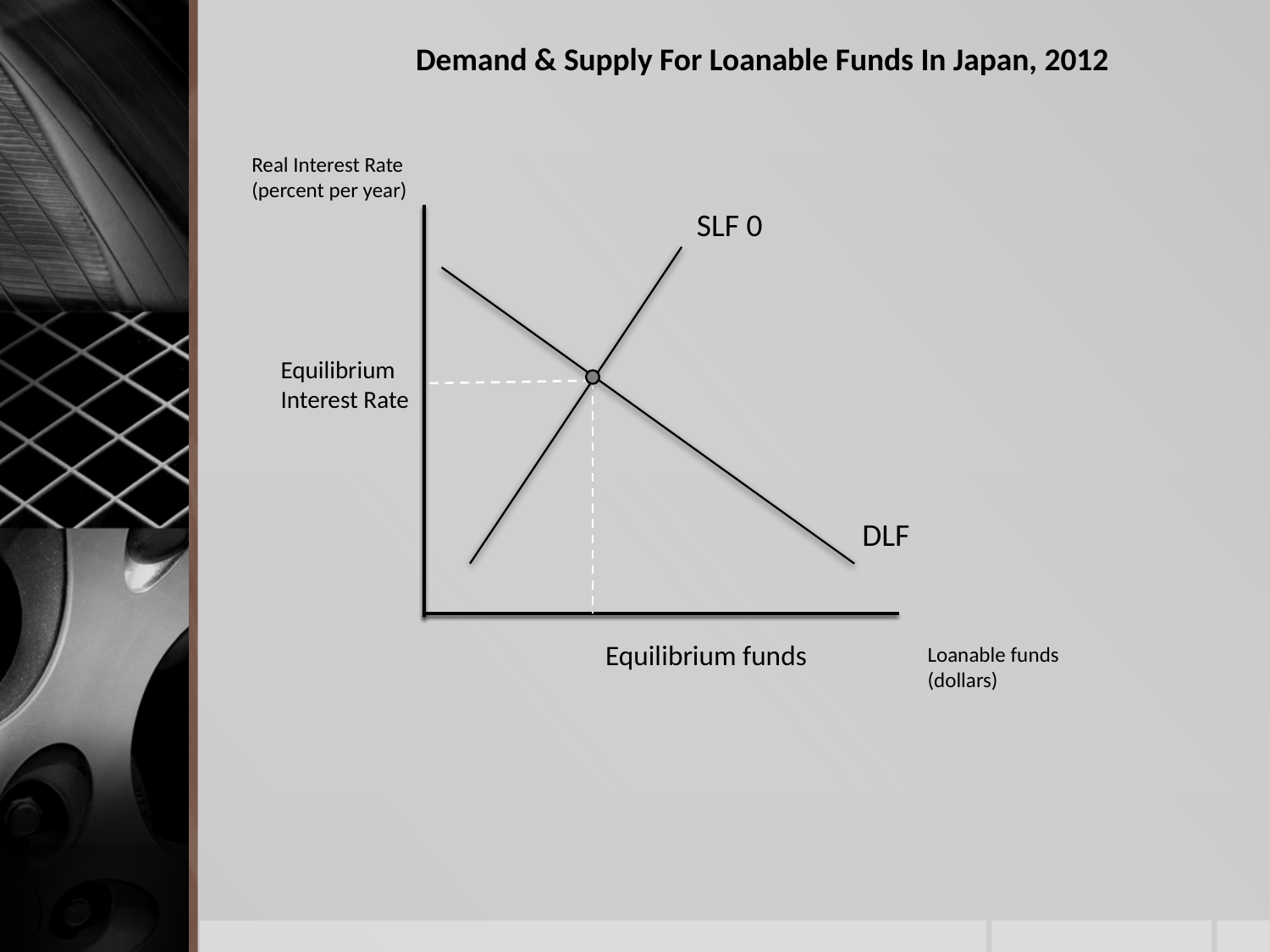

Demand & Supply For Loanable Funds In Japan, 2012
Real Interest Rate
(percent per year)
SLF 0
Equilibrium
Interest Rate

DLF
Equilibrium funds
Loanable funds
(dollars)